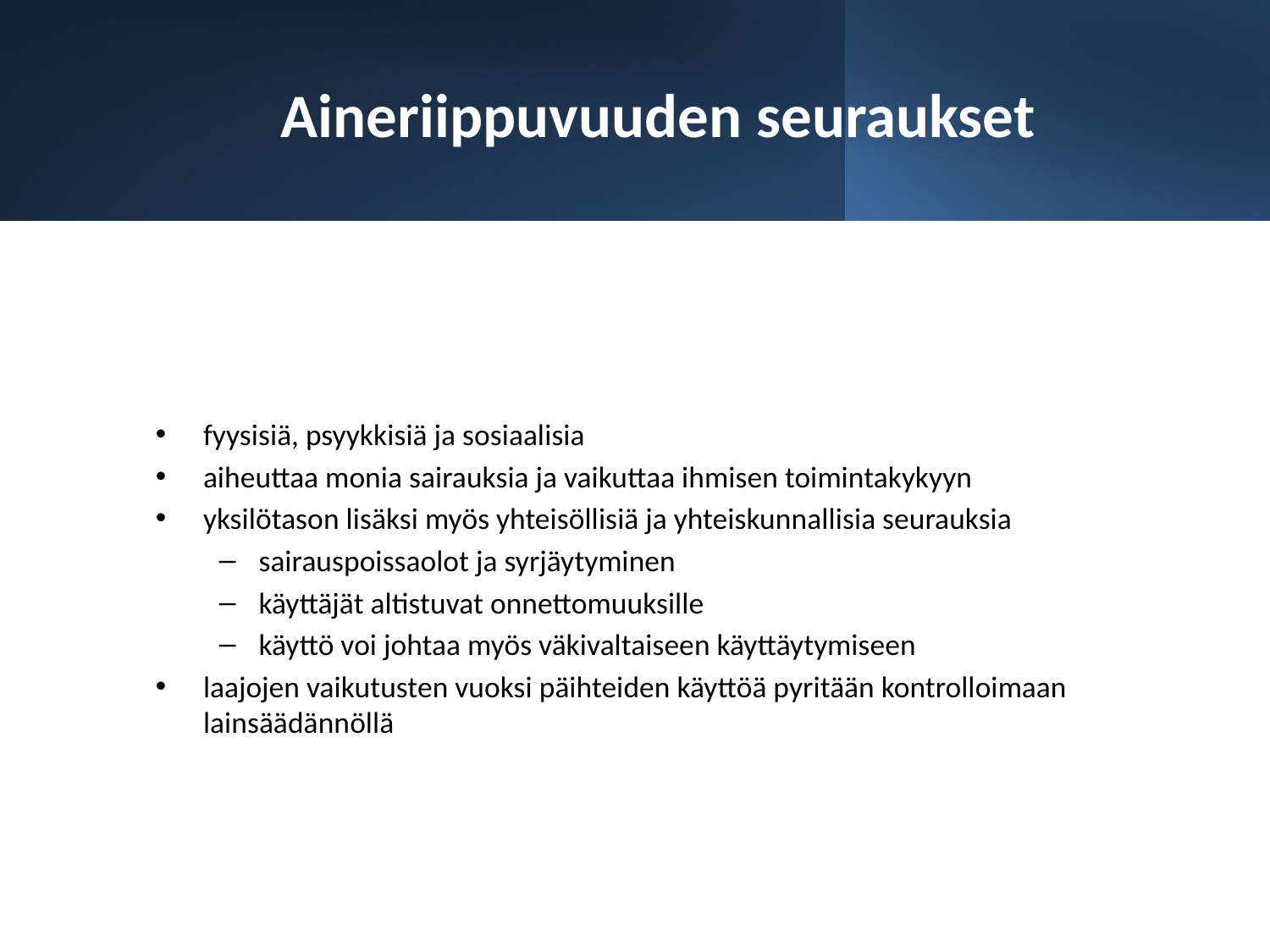

# Aineriippuvuuden seuraukset
fyysisiä, psyykkisiä ja sosiaalisia
aiheuttaa monia sairauksia ja vaikuttaa ihmisen toimintakykyyn
yksilötason lisäksi myös yhteisöllisiä ja yhteiskunnallisia seurauksia
sairauspoissaolot ja syrjäytyminen
käyttäjät altistuvat onnettomuuksille
käyttö voi johtaa myös väkivaltaiseen käyttäytymiseen
laajojen vaikutusten vuoksi päihteiden käyttöä pyritään kontrolloimaan lainsäädännöllä